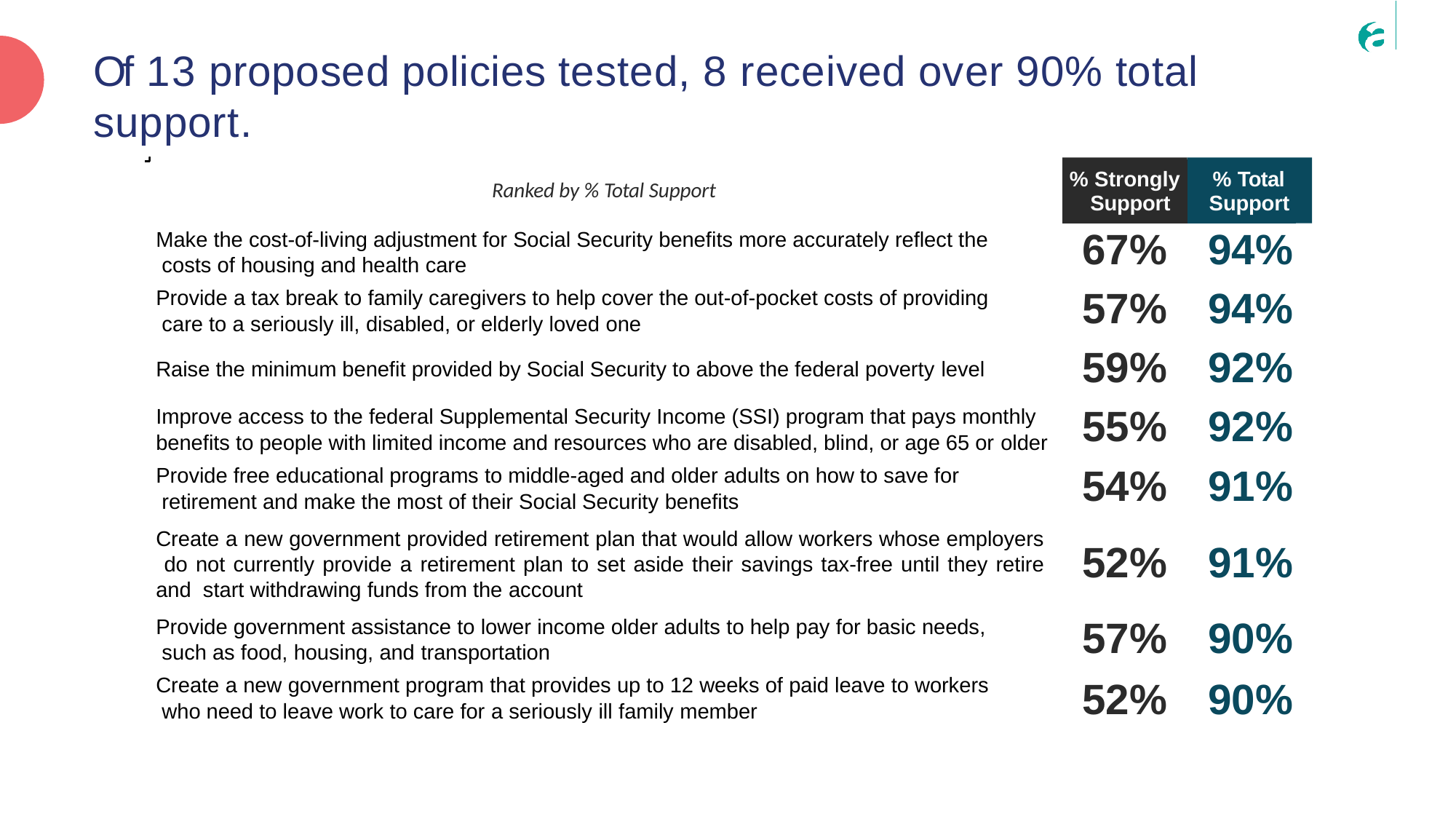

# Of 13 proposed policies tested, 8 received over 90% total support.

| % Strongly Support | % Total Support |
| --- | --- |
| 67% | 94% |
| 57% | 94% |
| 59% | 92% |
| 55% | 92% |
| 54% | 91% |
| 52% | 91% |
| 57% | 90% |
| 52% | 90% |

Ranked by % Total Support

Make the cost-of-living adjustment for Social Security benefits more accurately reflect the  costs of housing and health care
Provide a tax break to family caregivers to help cover the out-of-pocket costs of providing  care to a seriously ill, disabled, or elderly loved one
Raise the minimum benefit provided by Social Security to above the federal poverty level

Improve access to the federal Supplemental Security Income (SSI) program that pays monthly  benefits to people with limited income and resources who are disabled, blind, or age 65 or older
Provide free educational programs to middle-aged and older adults on how to save for  retirement and make the most of their Social Security benefits
Create a new government provided retirement plan that would allow workers whose employers  do not currently provide a retirement plan to set aside their savings tax-free until they retire and  start withdrawing funds from the account
Provide government assistance to lower income older adults to help pay for basic needs,  such as food, housing, and transportation
Create a new government program that provides up to 12 weeks of paid leave to workers  who need to leave work to care for a seriously ill family member